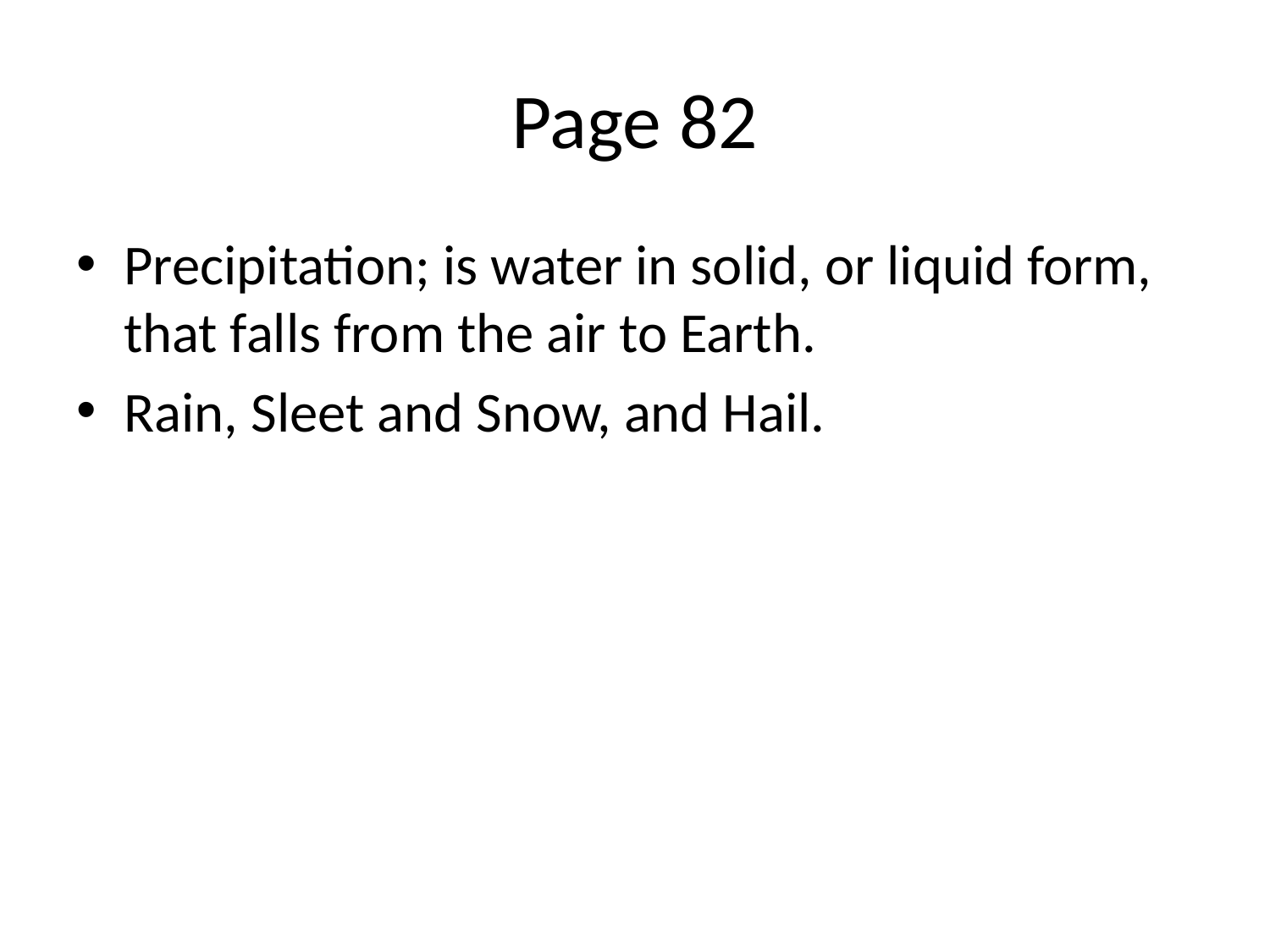

# Page 82
Precipitation; is water in solid, or liquid form, that falls from the air to Earth.
Rain, Sleet and Snow, and Hail.